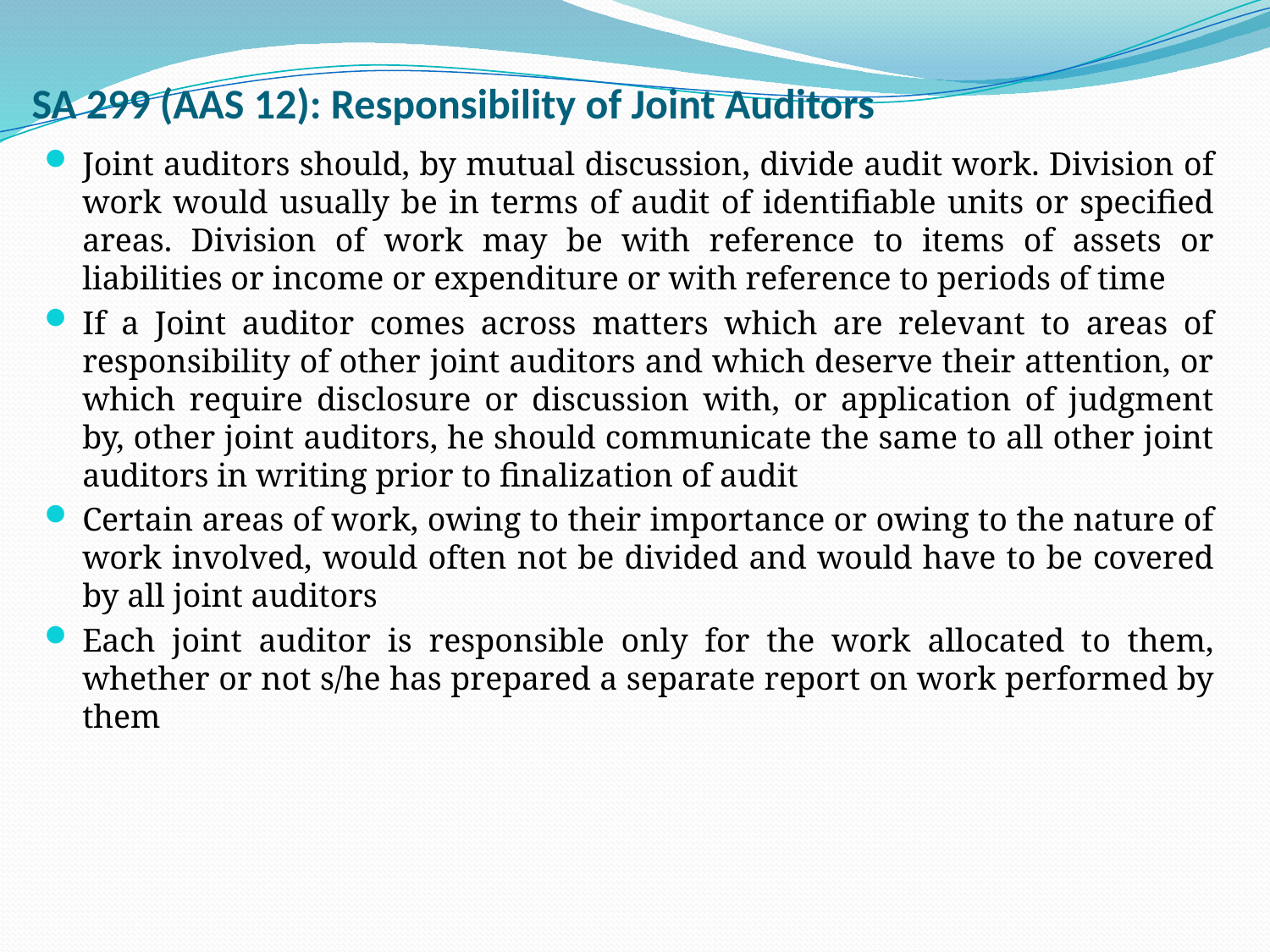

# SA 299 (AAS 12): Responsibility of Joint Auditors
Joint auditors should, by mutual discussion, divide audit work. Division of work would usually be in terms of audit of identifiable units or specified areas. Division of work may be with reference to items of assets or liabilities or income or expenditure or with reference to periods of time
If a Joint auditor comes across matters which are relevant to areas of responsibility of other joint auditors and which deserve their attention, or which require disclosure or discussion with, or application of judgment by, other joint auditors, he should communicate the same to all other joint auditors in writing prior to finalization of audit
Certain areas of work, owing to their importance or owing to the nature of work involved, would often not be divided and would have to be covered by all joint auditors
Each joint auditor is responsible only for the work allocated to them, whether or not s/he has prepared a separate report on work performed by them